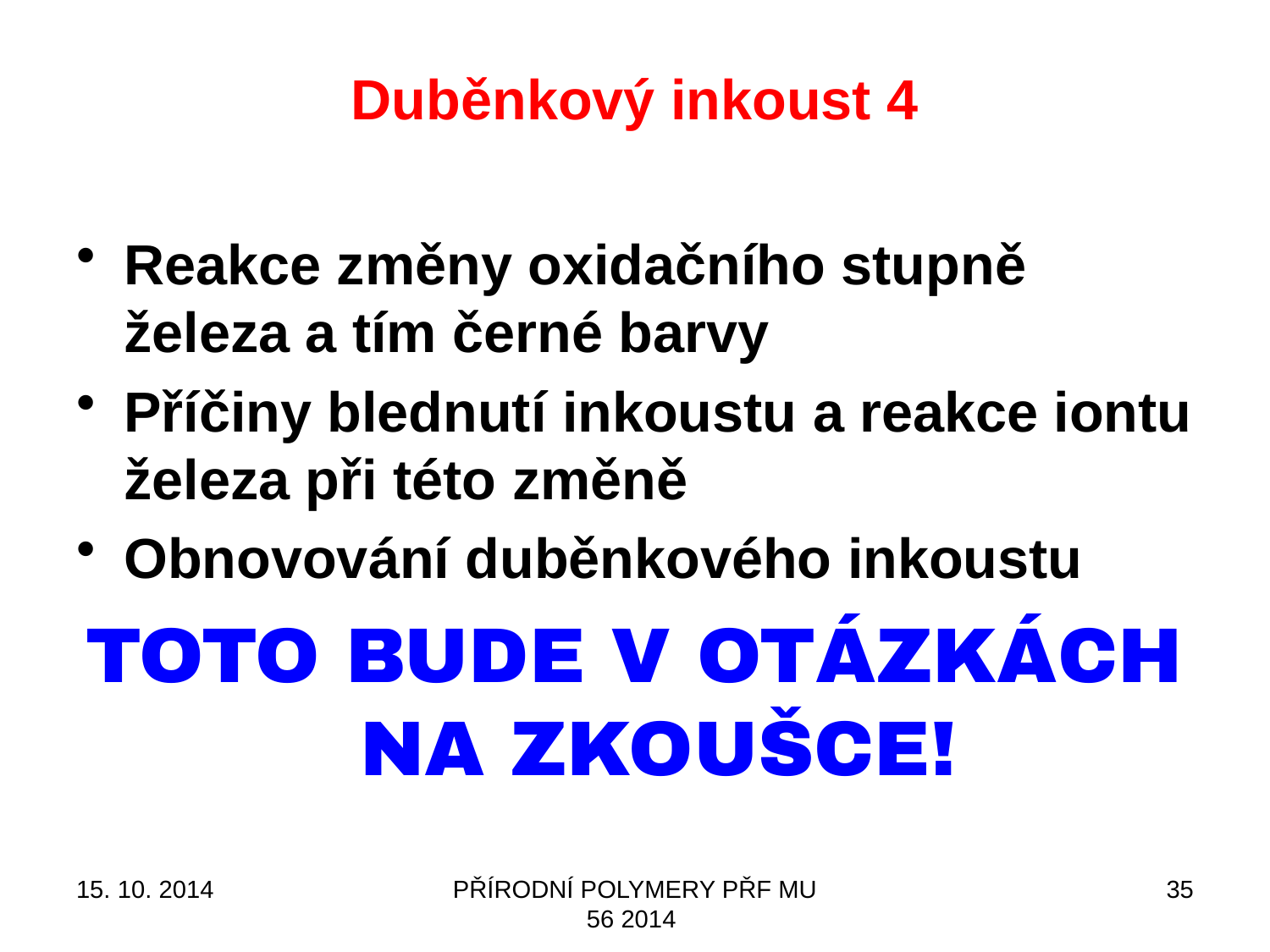

# Duběnkový inkoust 4
Reakce změny oxidačního stupně železa a tím černé barvy
Příčiny blednutí inkoustu a reakce iontu železa při této změně
Obnovování duběnkového inkoustu
TOTO BUDE V OTÁZKÁCH NA ZKOUŠCE!
15. 10. 2014
PŘÍRODNÍ POLYMERY PŘF MU 56 2014
35